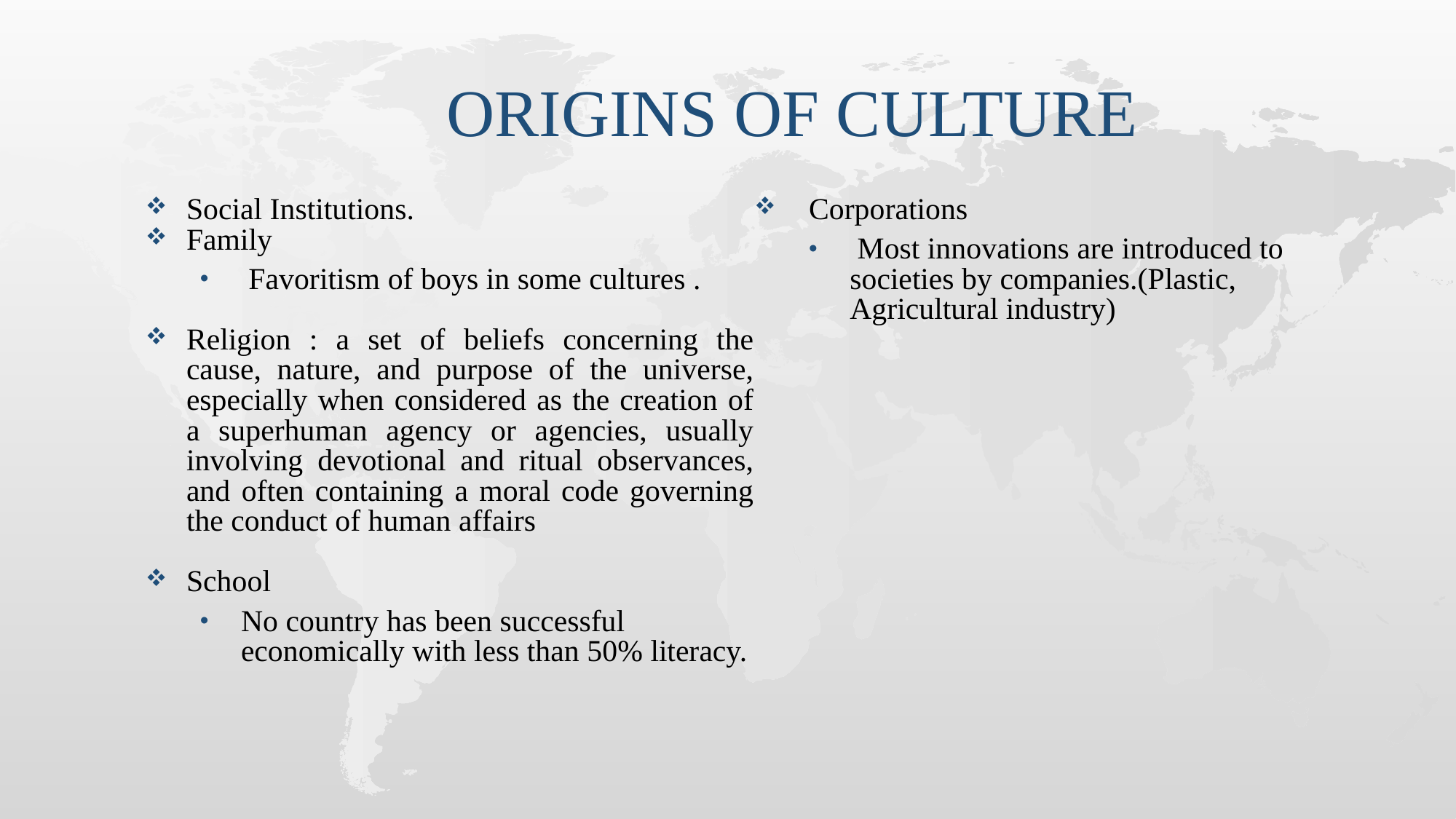

# ORIGINS OF CULTURE
Social Institutions.
Family
 Favoritism of boys in some cultures .

Religion : a set of beliefs concerning the cause, nature, and purpose of the universe, especially when considered as the creation of a superhuman agency or agencies, usually involving devotional and ritual observances, and often containing a moral code governing the conduct of human affairs

School
No country has been successful economically with less than 50% literacy.

Corporations
 Most innovations are introduced to societies by companies.(Plastic, Agricultural industry)